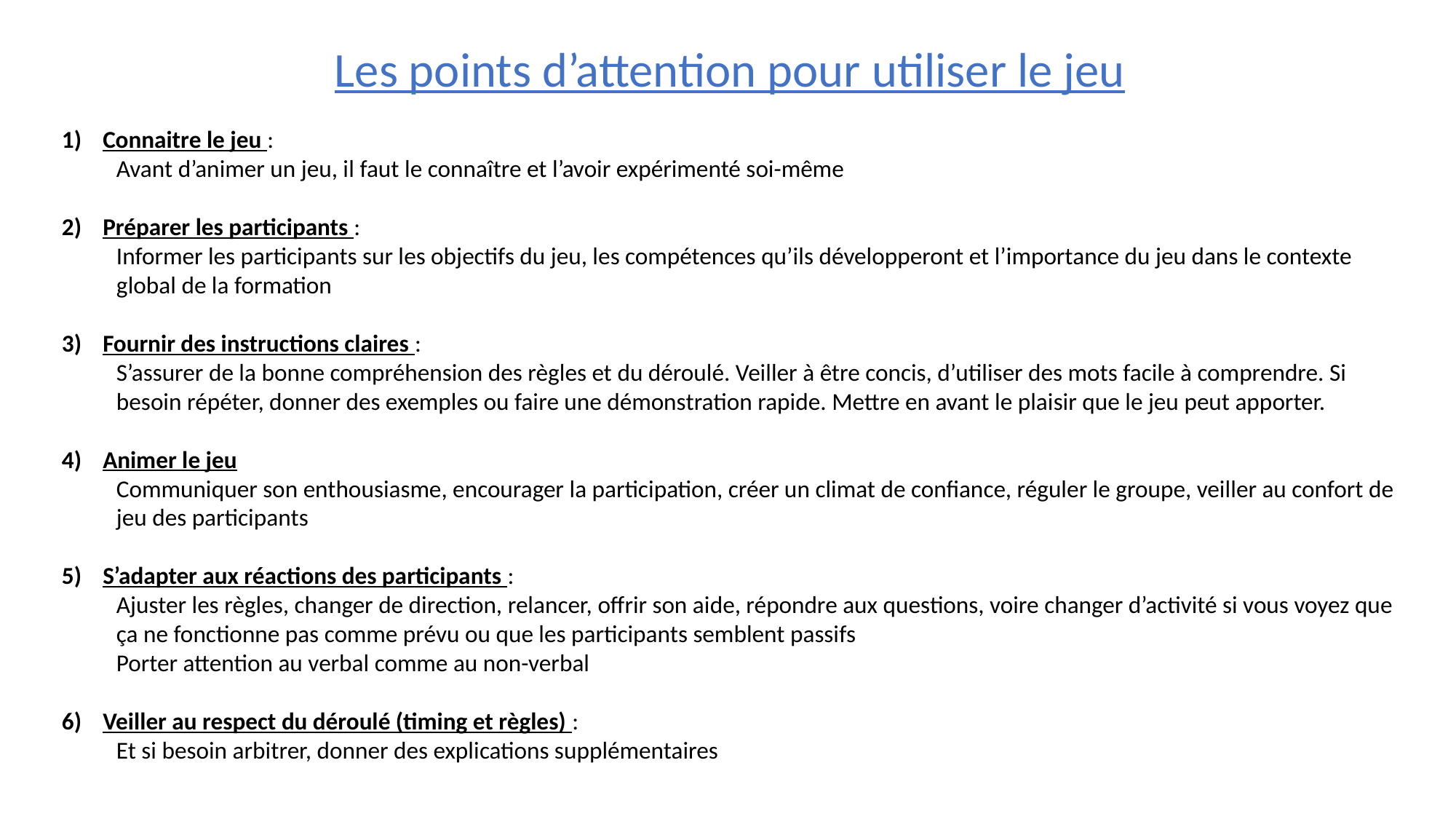

Les points d’attention pour utiliser le jeu

Connaitre le jeu :
Avant d’animer un jeu, il faut le connaître et l’avoir expérimenté soi-même

Préparer les participants :
Informer les participants sur les objectifs du jeu, les compétences qu’ils développeront et l’importance du jeu dans le contexte global de la formation

Fournir des instructions claires :
S’assurer de la bonne compréhension des règles et du déroulé. Veiller à être concis, d’utiliser des mots facile à comprendre. Si besoin répéter, donner des exemples ou faire une démonstration rapide. Mettre en avant le plaisir que le jeu peut apporter.

Animer le jeu
Communiquer son enthousiasme, encourager la participation, créer un climat de confiance, réguler le groupe, veiller au confort de jeu des participants

S’adapter aux réactions des participants :
Ajuster les règles, changer de direction, relancer, offrir son aide, répondre aux questions, voire changer d’activité si vous voyez que ça ne fonctionne pas comme prévu ou que les participants semblent passifs
Porter attention au verbal comme au non-verbal

Veiller au respect du déroulé (timing et règles) :
Et si besoin arbitrer, donner des explications supplémentaires